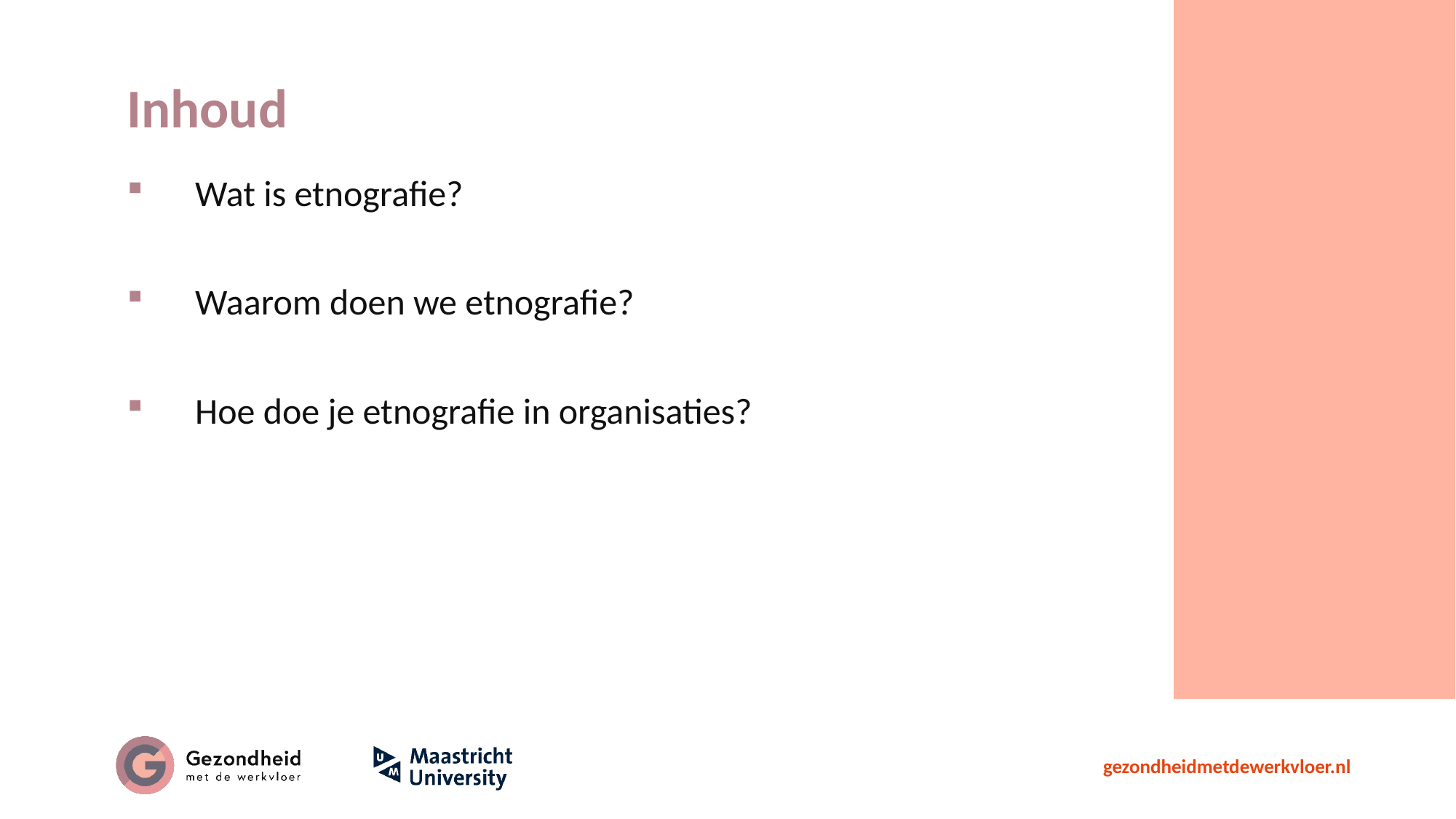

# Inhoud
Wat is etnografie?

Waarom doen we etnografie?

Hoe doe je etnografie in organisaties?